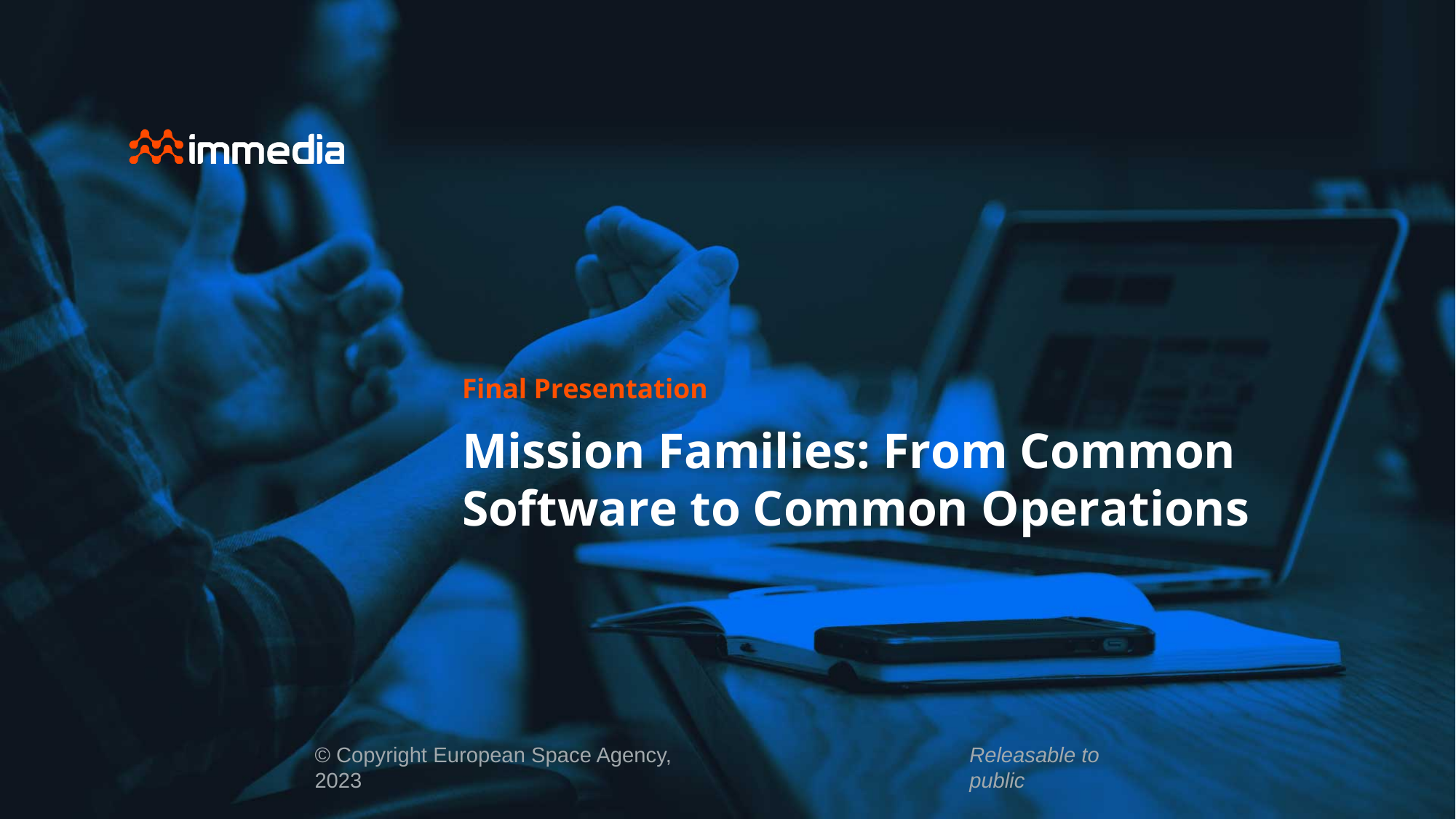

Final Presentation
# Mission Families: From Common Software to Common Operations